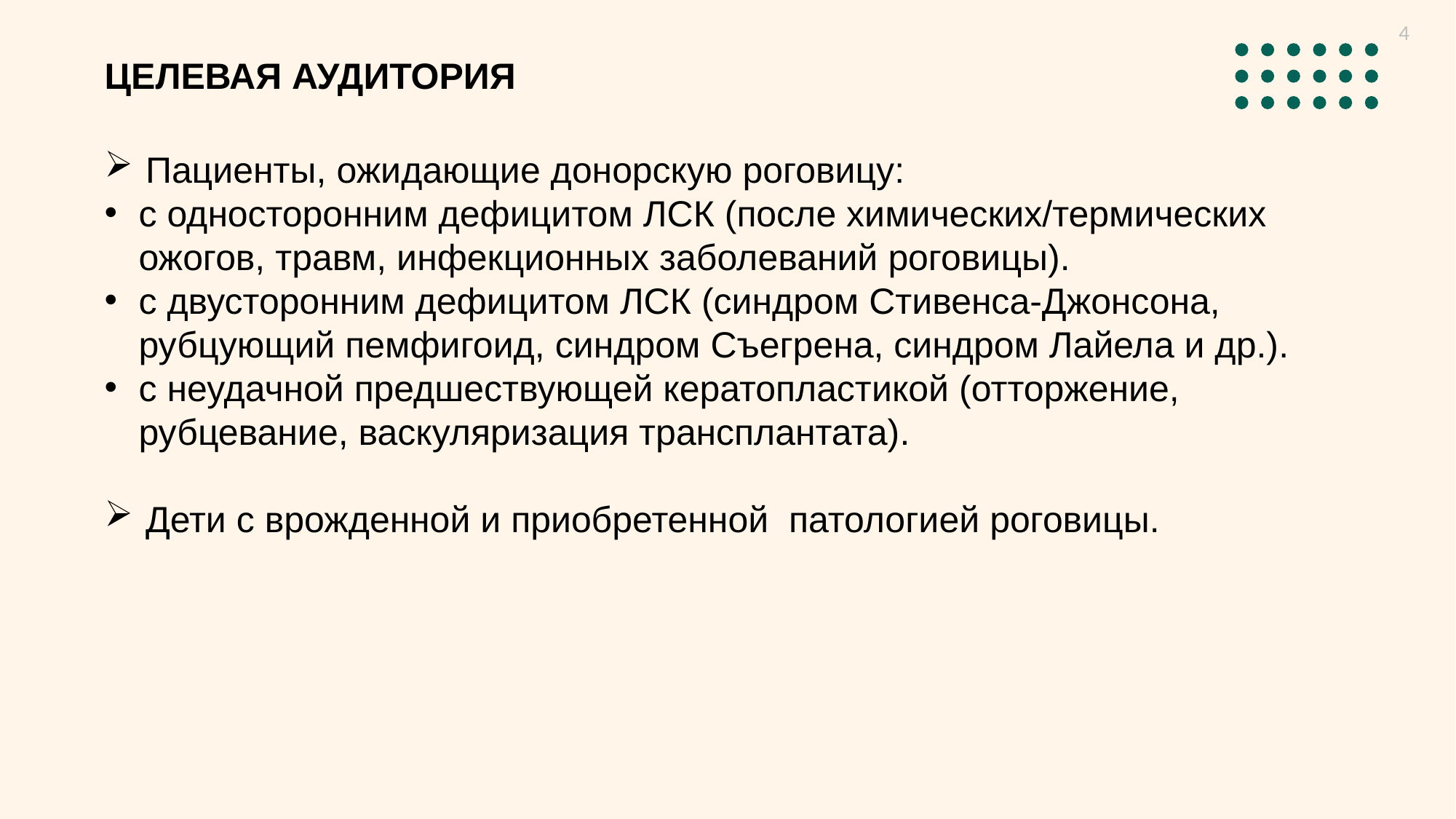

4
ЦЕЛЕВАЯ АУДИТОРИЯ

Пациенты, ожидающие донорскую роговицу:
с односторонним дефицитом ЛСК (после химических/термических ожогов, травм, инфекционных заболеваний роговицы).
с двусторонним дефицитом ЛСК (синдром Стивенса-Джонсона, рубцующий пемфигоид, синдром Съегрена, синдром Лайела и др.).
с неудачной предшествующей кератопластикой (отторжение, рубцевание, васкуляризация трансплантата).

Дети с врожденной и приобретенной  патологией роговицы.